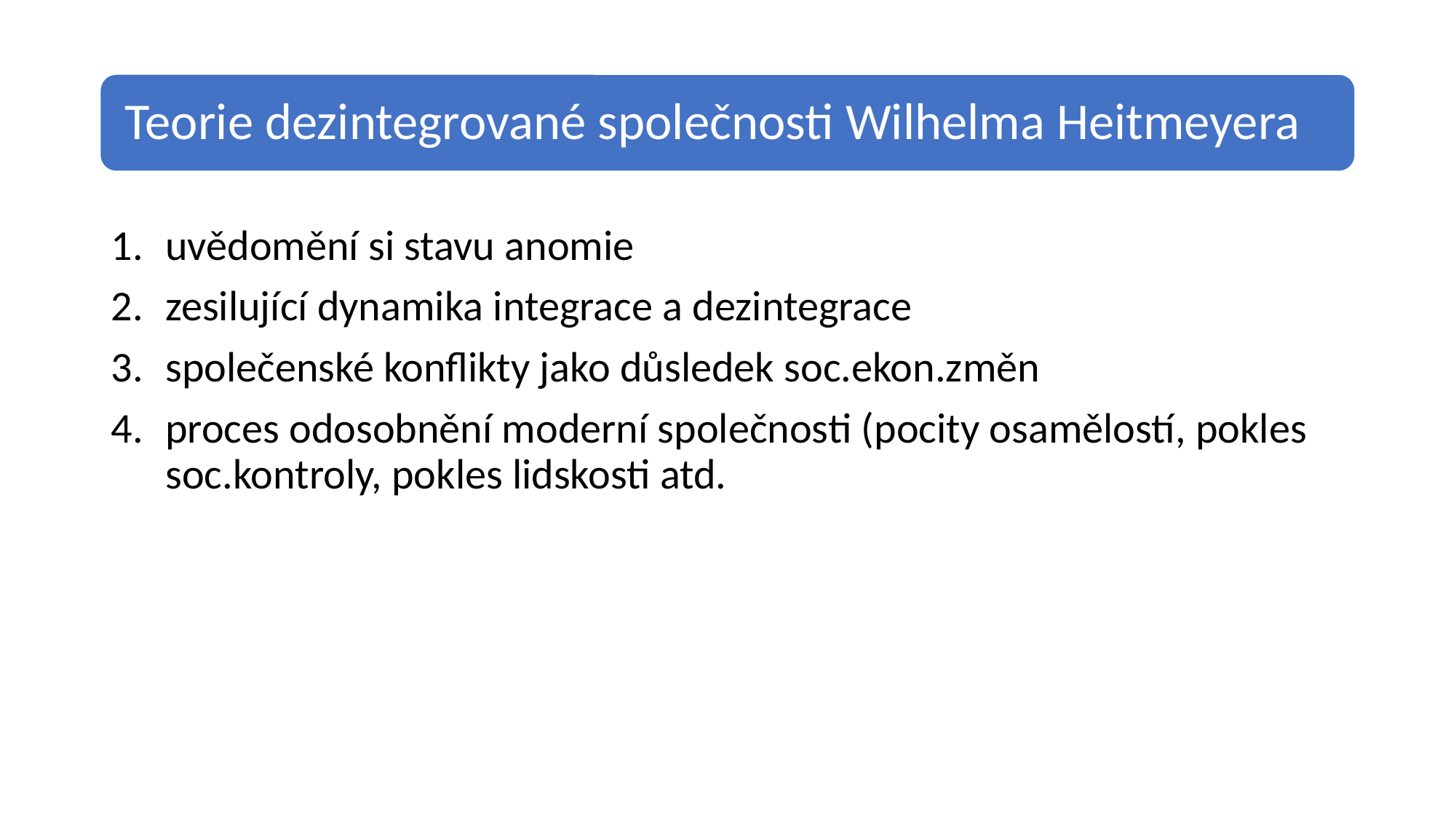

Teorie dezintegrované společnosti Wilhelma Heitmeyera
uvědomění si stavu anomie
zesilující dynamika integrace a dezintegrace
společenské konflikty jako důsledek soc.ekon.změn
proces odosobnění moderní společnosti (pocity osamělostí, pokles soc.kontroly, pokles lidskosti atd.